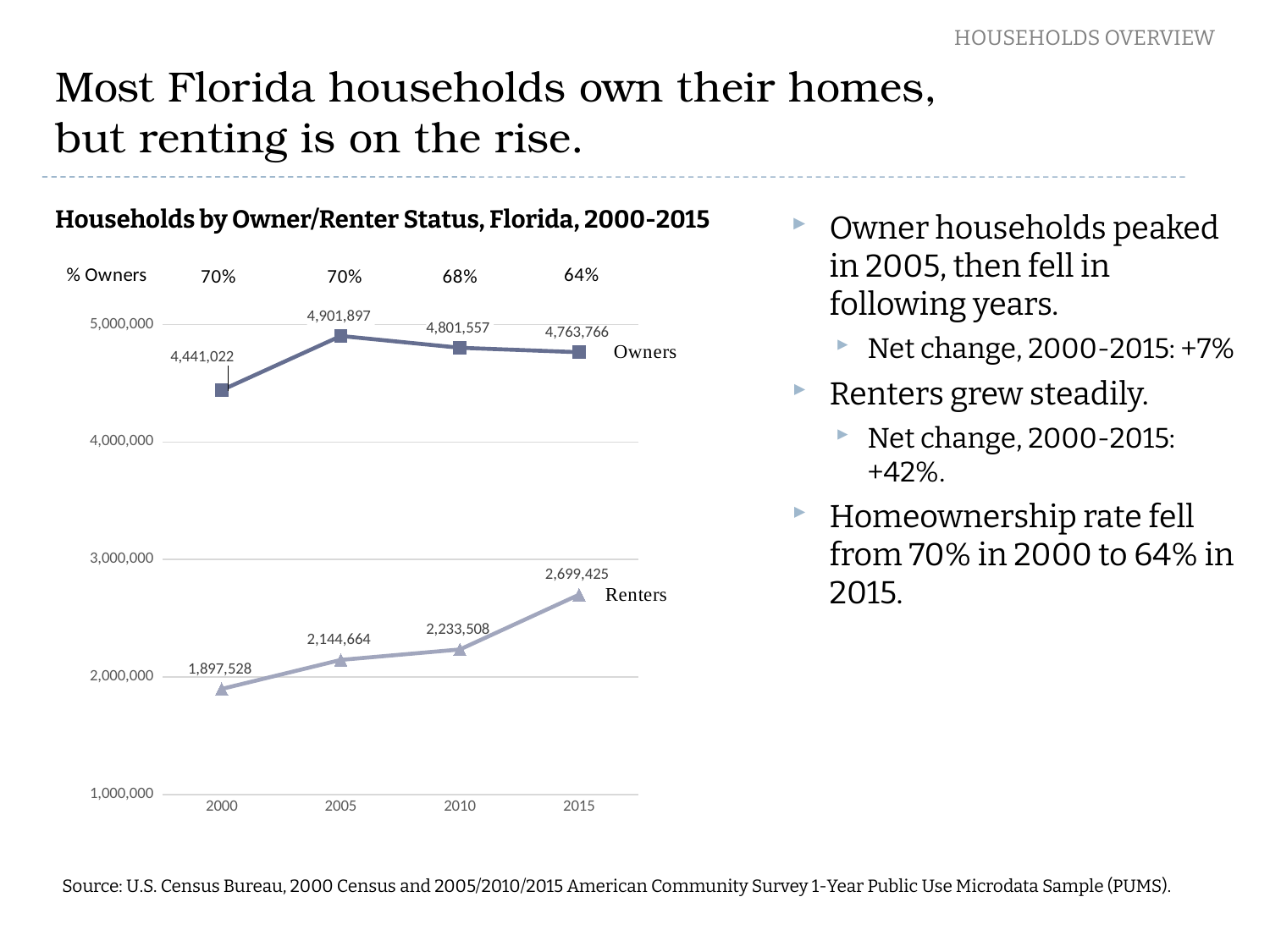

HOUSEHOLDS OVERVIEW
# Most Florida households own their homes, but renting is on the rise.

Households by Owner/Renter Status, Florida, 2000-2015
Owner households peaked in 2005, then fell in following years.
Net change, 2000-2015: +7%
Renters grew steadily.
Net change, 2000-2015: +42%.
Homeownership rate fell from 70% in 2000 to 64% in 2015.

### Chart

| Category | Owners | Renters |
|---|---|---|
| 2000 | 4441022.0 | 1897528.0 |
| 2005 | 4901897.0 | 2144664.0 |
| 2010 | 4801557.0 | 2233508.0 |
| 2015 | 4763766.0 | 2699425.0 |
Source: U.S. Census Bureau, 2000 Census and 2005/2010/2015 American Community Survey 1-Year Public Use Microdata Sample (PUMS).